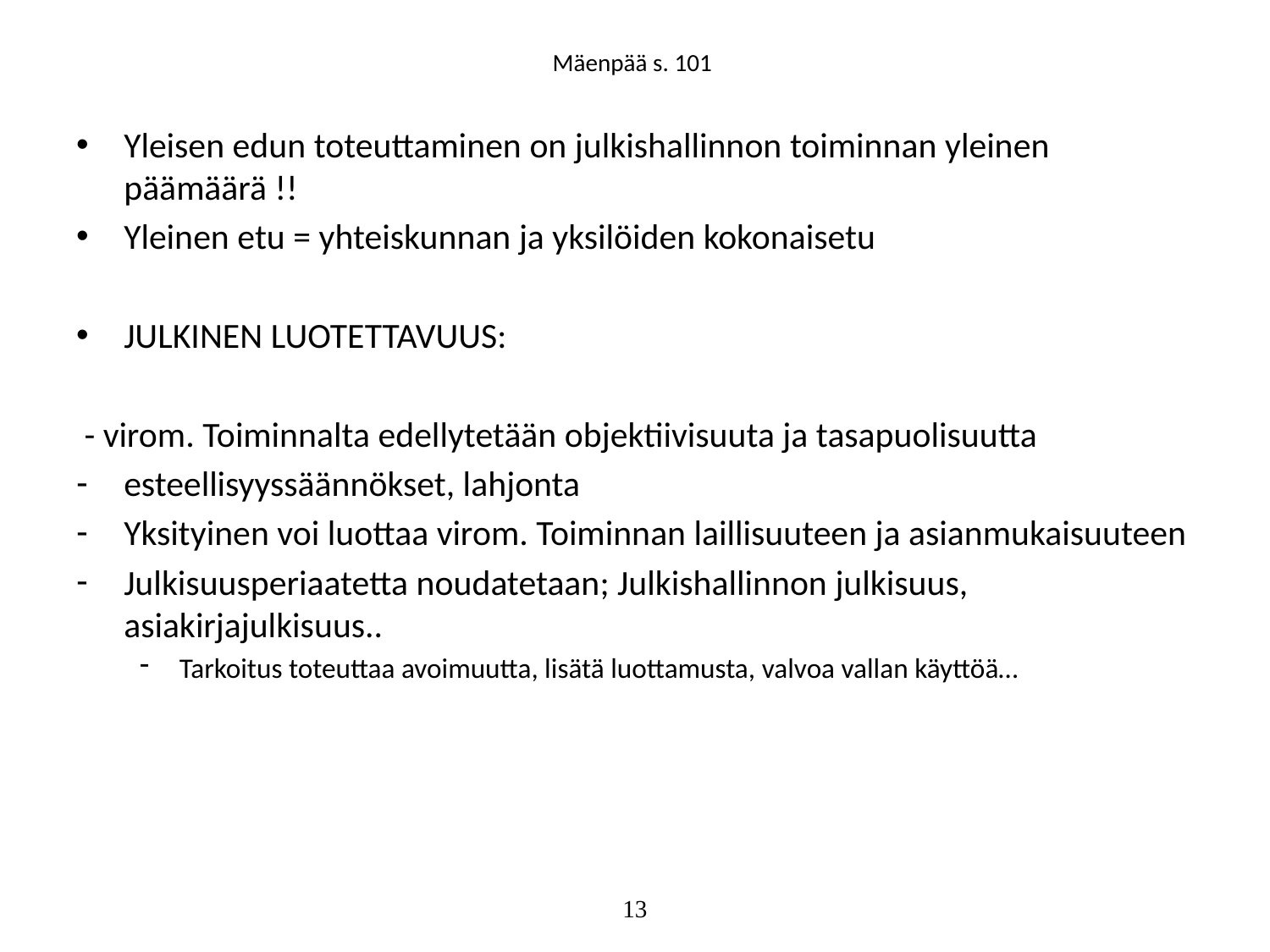

# Mäenpää s. 101
Yleisen edun toteuttaminen on julkishallinnon toiminnan yleinen päämäärä !!
Yleinen etu = yhteiskunnan ja yksilöiden kokonaisetu

JULKINEN LUOTETTAVUUS:

 - virom. Toiminnalta edellytetään objektiivisuuta ja tasapuolisuutta
esteellisyyssäännökset, lahjonta
Yksityinen voi luottaa virom. Toiminnan laillisuuteen ja asianmukaisuuteen
Julkisuusperiaatetta noudatetaan; Julkishallinnon julkisuus, asiakirjajulkisuus..
Tarkoitus toteuttaa avoimuutta, lisätä luottamusta, valvoa vallan käyttöä…
13